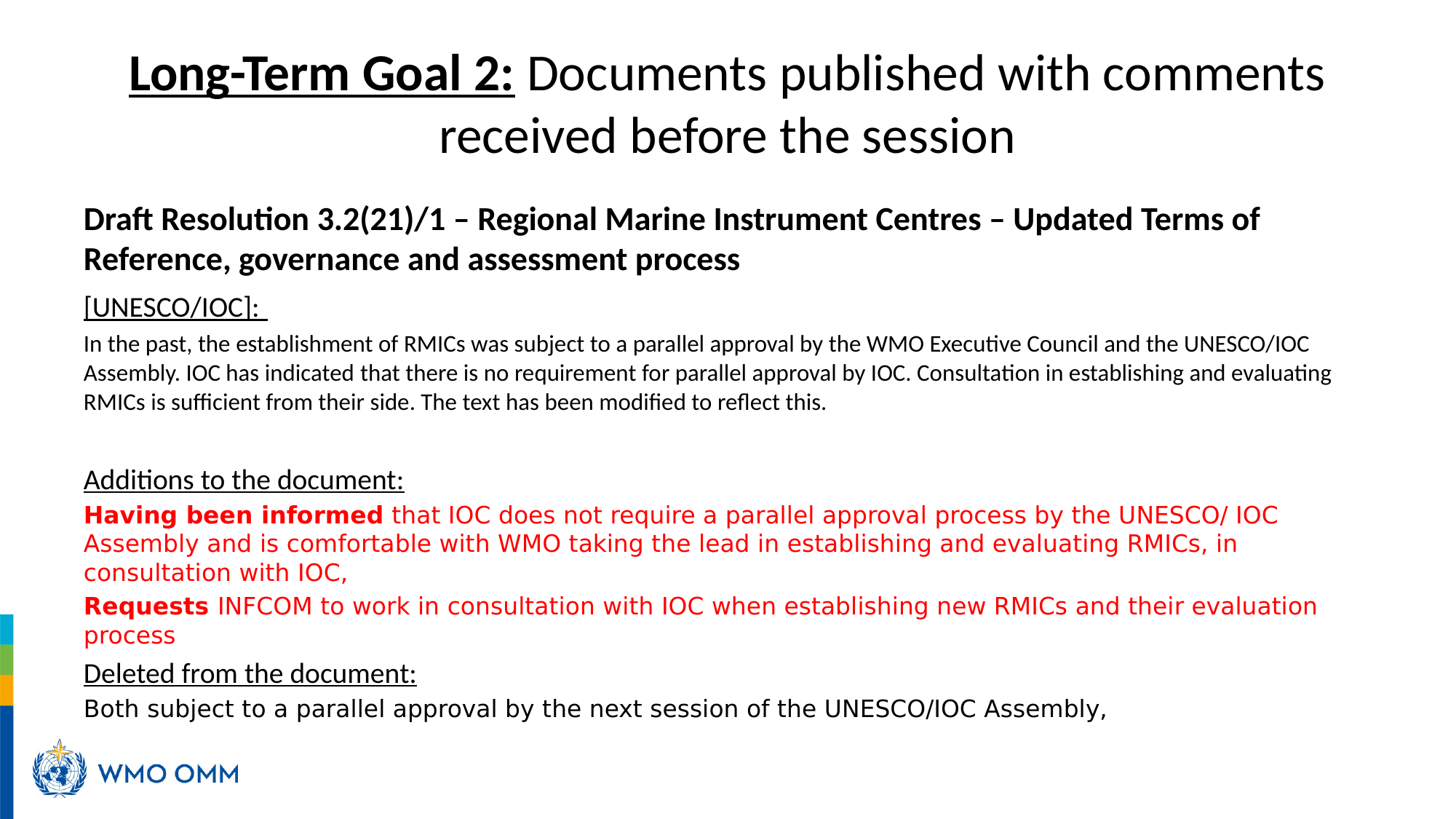

# Long-Term Goal 2: Documents published with comments received before the session
Draft Resolution 3.2(21)/1 – Regional Marine Instrument Centres – Updated Terms of Reference, governance and assessment process
[UNESCO/IOC]:
In the past, the establishment of RMICs was subject to a parallel approval by the WMO Executive Council and the UNESCO/IOC Assembly. IOC has indicated that there is no requirement for parallel approval by IOC. Consultation in establishing and evaluating RMICs is sufficient from their side. The text has been modified to reflect this.

Additions to the document:
Having been informed that IOC does not require a parallel approval process by the UNESCO/ IOC Assembly and is comfortable with WMO taking the lead in establishing and evaluating RMICs, in consultation with IOC,
Requests INFCOM to work in consultation with IOC when establishing new RMICs and their evaluation process
Deleted from the document:
Both subject to a parallel approval by the next session of the UNESCO/IOC Assembly,